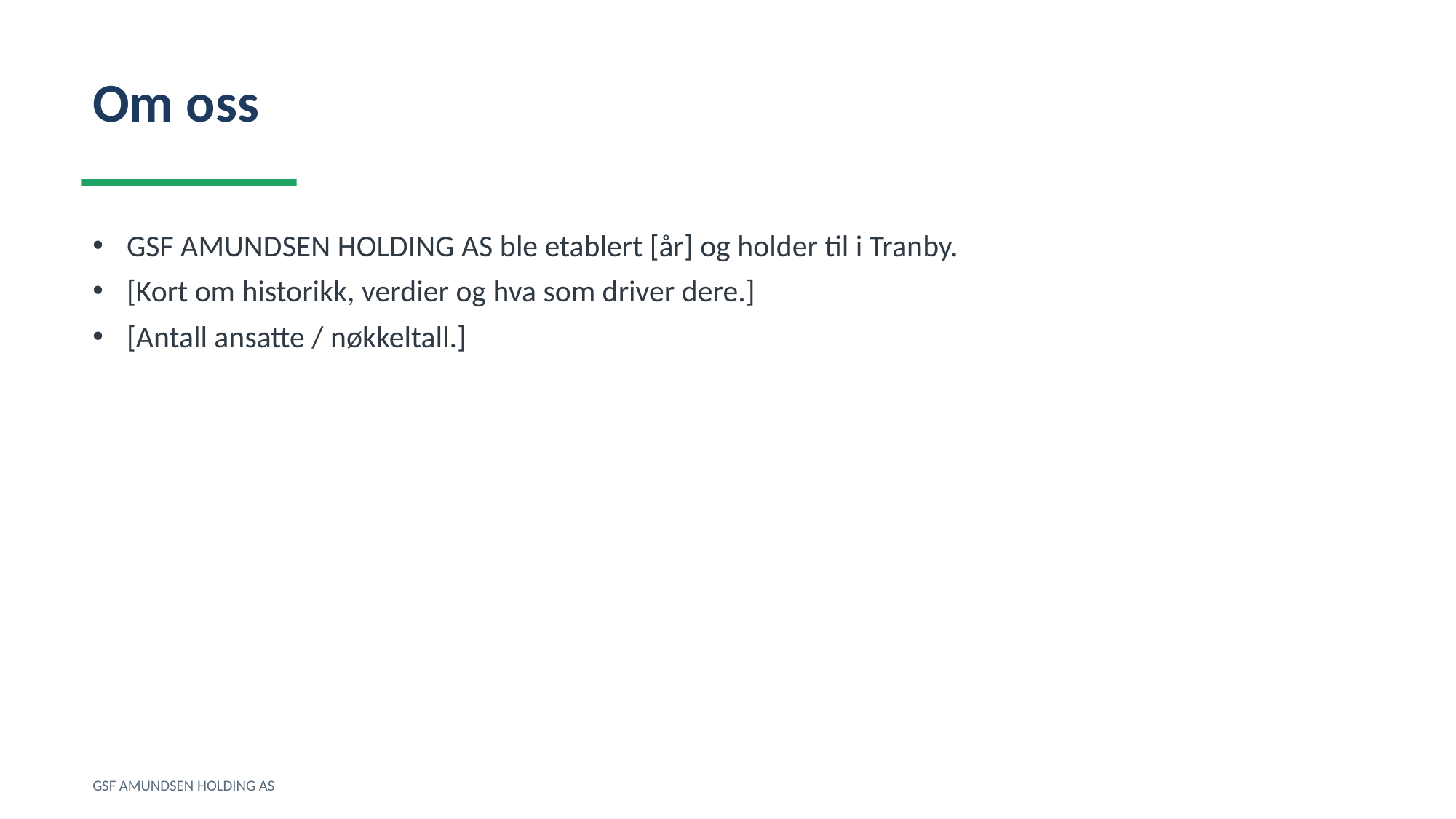

Om oss

GSF AMUNDSEN HOLDING AS ble etablert [år] og holder til i Tranby.
[Kort om historikk, verdier og hva som driver dere.]
[Antall ansatte / nøkkeltall.]
GSF AMUNDSEN HOLDING AS